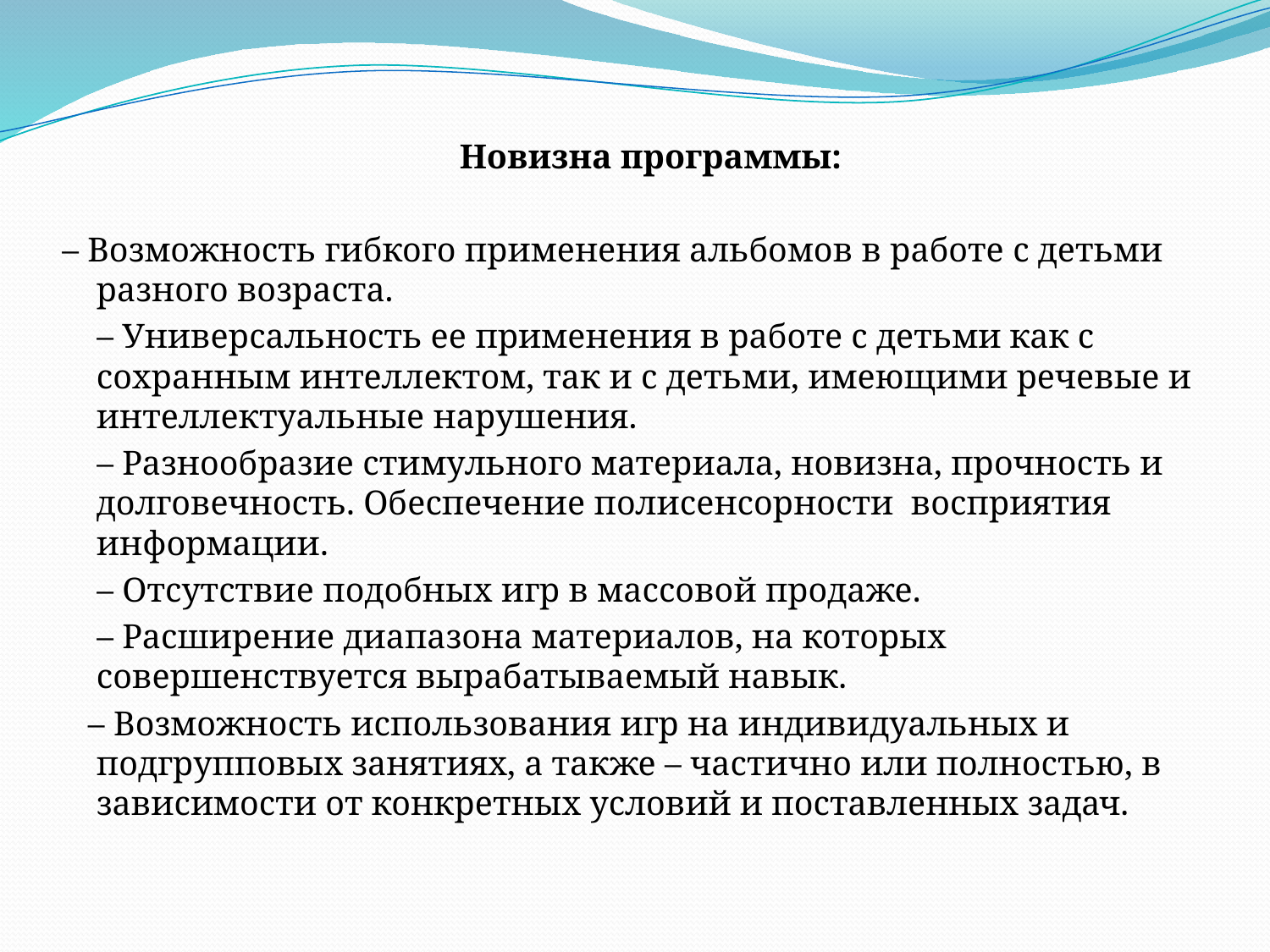

Новизна программы:

– Возможность гибкого применения альбомов в работе с детьми разного возраста.
    – Универсальность ее применения в работе с детьми как с сохранным интеллектом, так и с детьми, имеющими речевые и интеллектуальные нарушения.
    – Разнообразие стимульного материала, новизна, прочность и долговечность. Обеспечение полисенсорности  восприятия  информации.
    – Отсутствие подобных игр в массовой продаже.
    – Расширение диапазона материалов, на которых совершенствуется вырабатываемый навык.
   – Возможность использования игр на индивидуальных и подгрупповых занятиях, а также – частично или полностью, в зависимости от конкретных условий и поставленных задач.